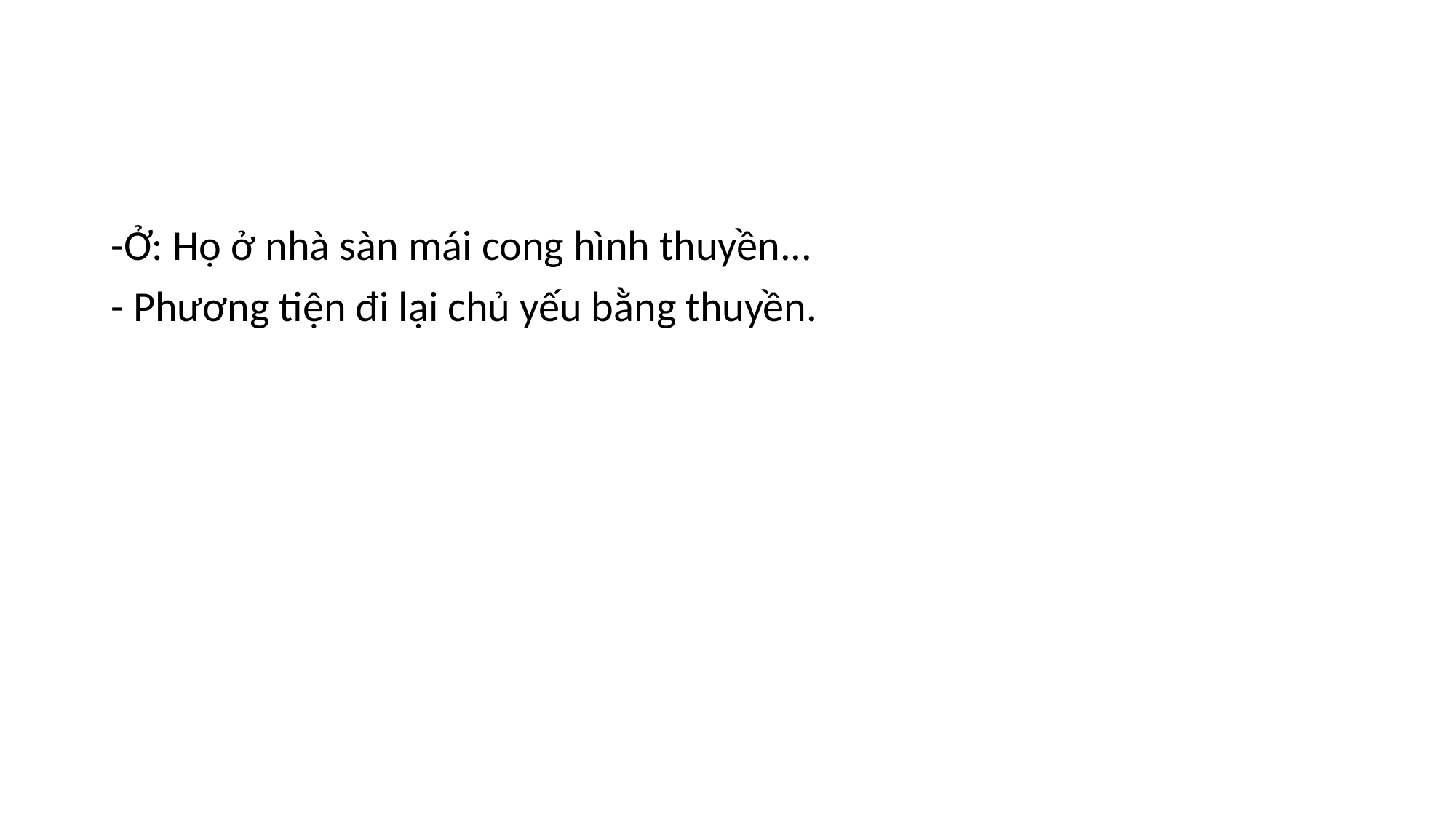

#
-Ở: Họ ở nhà sàn mái cong hình thuyền...
- Phương tiện đi lại chủ yếu bằng thuyền.